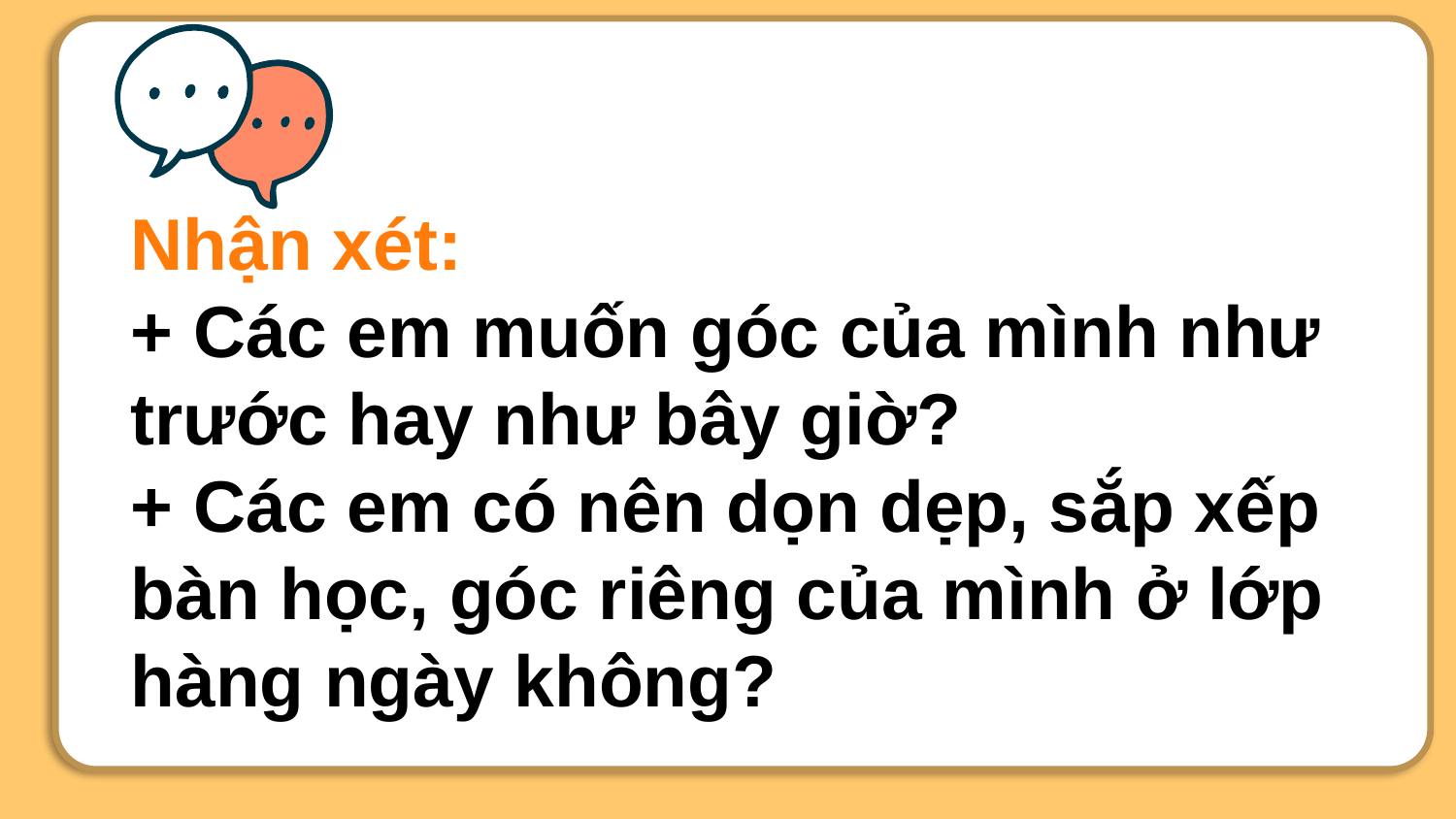

Nhận xét:
+ Các em muốn góc của mình như trước hay như bây giờ?
+ Các em có nên dọn dẹp, sắp xếp bàn học, góc riêng của mình ở lớp hàng ngày không?